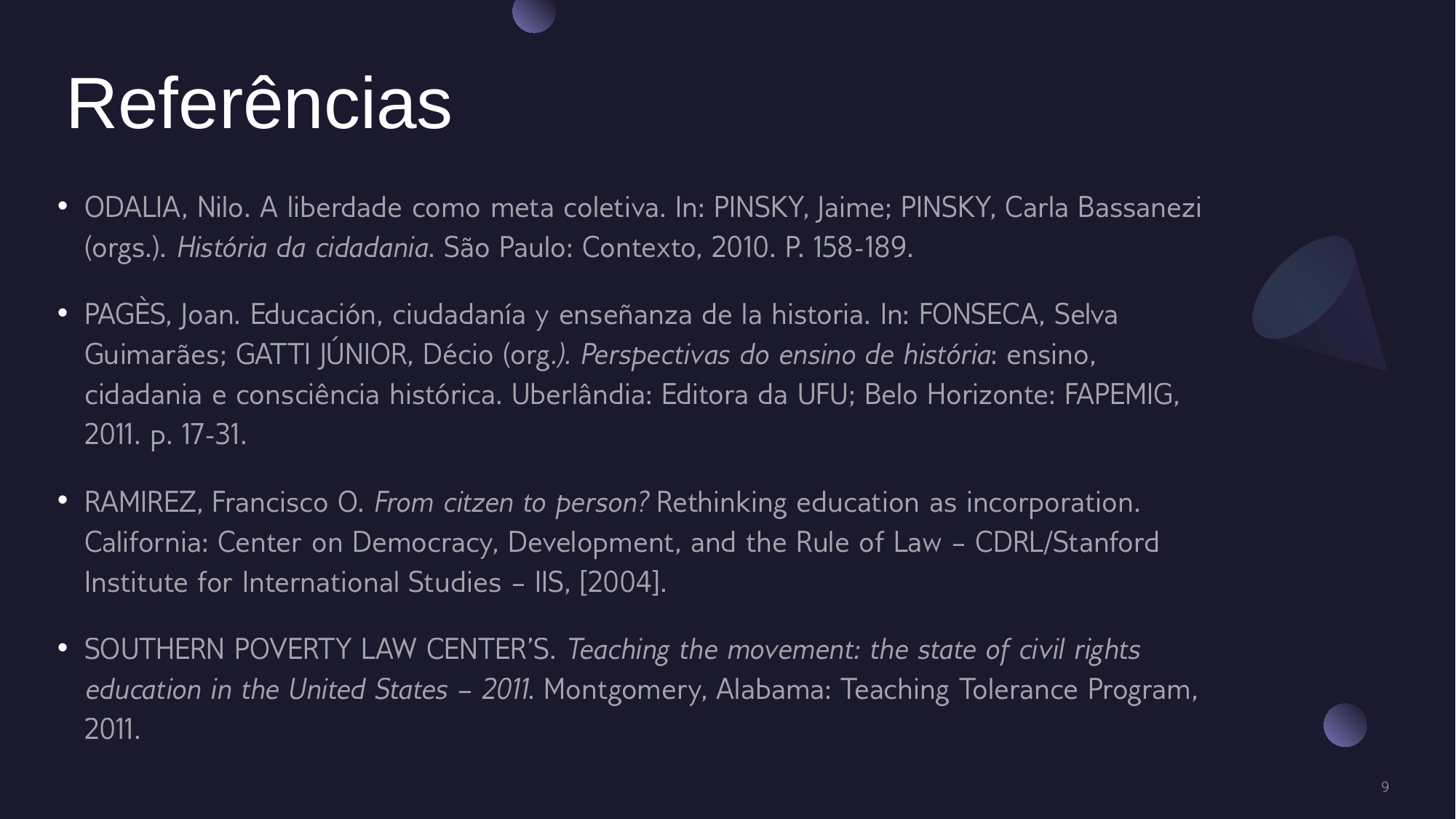

# Referências
ODALIA, Nilo. A liberdade como meta coletiva. In: PINSKY, Jaime; PINSKY, Carla Bassanezi (orgs.). História da cidadania. São Paulo: Contexto, 2010. P. 158-189.
PAGÈS, Joan. Educación, ciudadanía y enseñanza de la historia. In: FONSECA, Selva Guimarães; GATTI JÚNIOR, Décio (org.). Perspectivas do ensino de história: ensino, cidadania e consciência histórica. Uberlândia: Editora da UFU; Belo Horizonte: FAPEMIG, 2011. p. 17-31.
RAMIREZ, Francisco O. From citzen to person? Rethinking education as incorporation. California: Center on Democracy, Development, and the Rule of Law – CDRL/Stanford Institute for International Studies – IIS, [2004].
SOUTHERN POVERTY LAW CENTER’S. Teaching the movement: the state of civil rights education in the United States – 2011. Montgomery, Alabama: Teaching Tolerance Program, 2011.

9